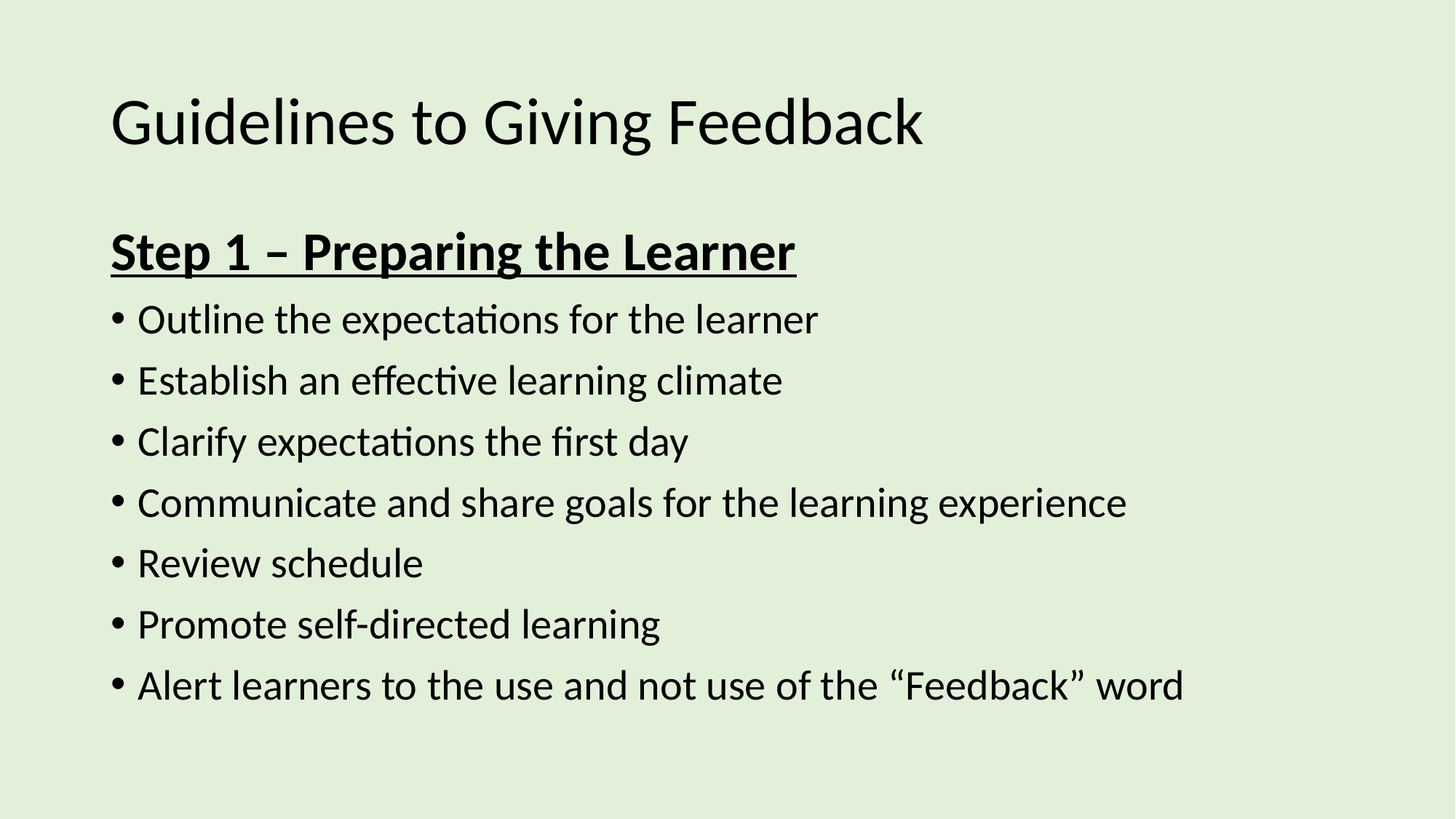

# Guidelines to Giving Feedback
Step 1 – Preparing the Learner
Outline the expectations for the learner
Establish an effective learning climate
Clarify expectations the first day
Communicate and share goals for the learning experience
Review schedule
Promote self-directed learning
Alert learners to the use and not use of the “Feedback” word